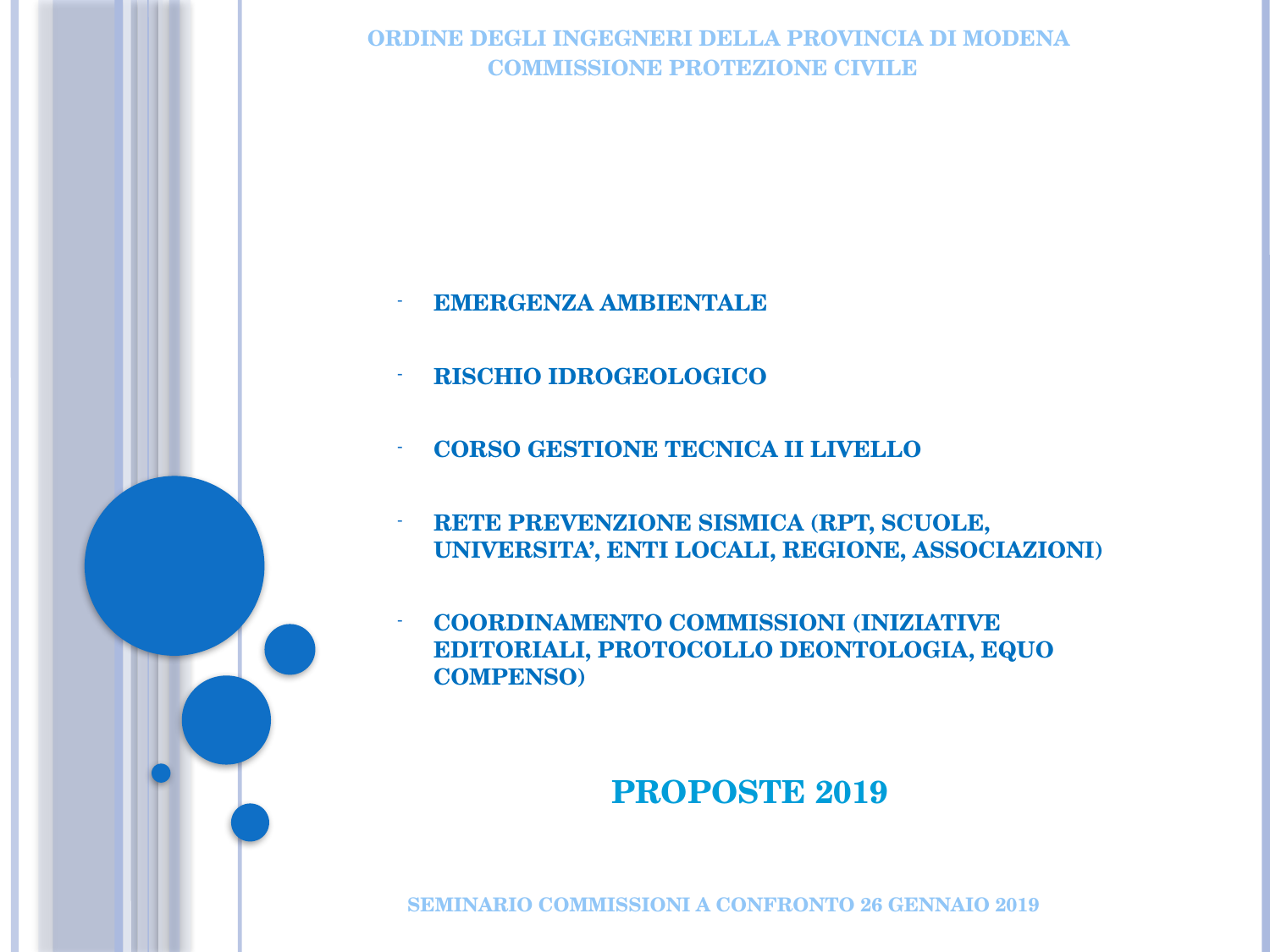

# ORDINE DEGLI INGEGNERI DELLA PROVINCIA DI MODENA
COMMISSIONE PROTEZIONE CIVILE

EMERGENZA AMBIENTALE

RISCHIO IDROGEOLOGICO

CORSO GESTIONE TECNICA II LIVELLO

RETE PREVENZIONE SISMICA (RPT, SCUOLE, UNIVERSITA’, ENTI LOCALI, REGIONE, ASSOCIAZIONI)

COORDINAMENTO COMMISSIONI (INIZIATIVE EDITORIALI, PROTOCOLLO DEONTOLOGIA, EQUO COMPENSO)
PROPOSTE 2019
SEMINARIO COMMISSIONI A CONFRONTO 26 GENNAIO 2019